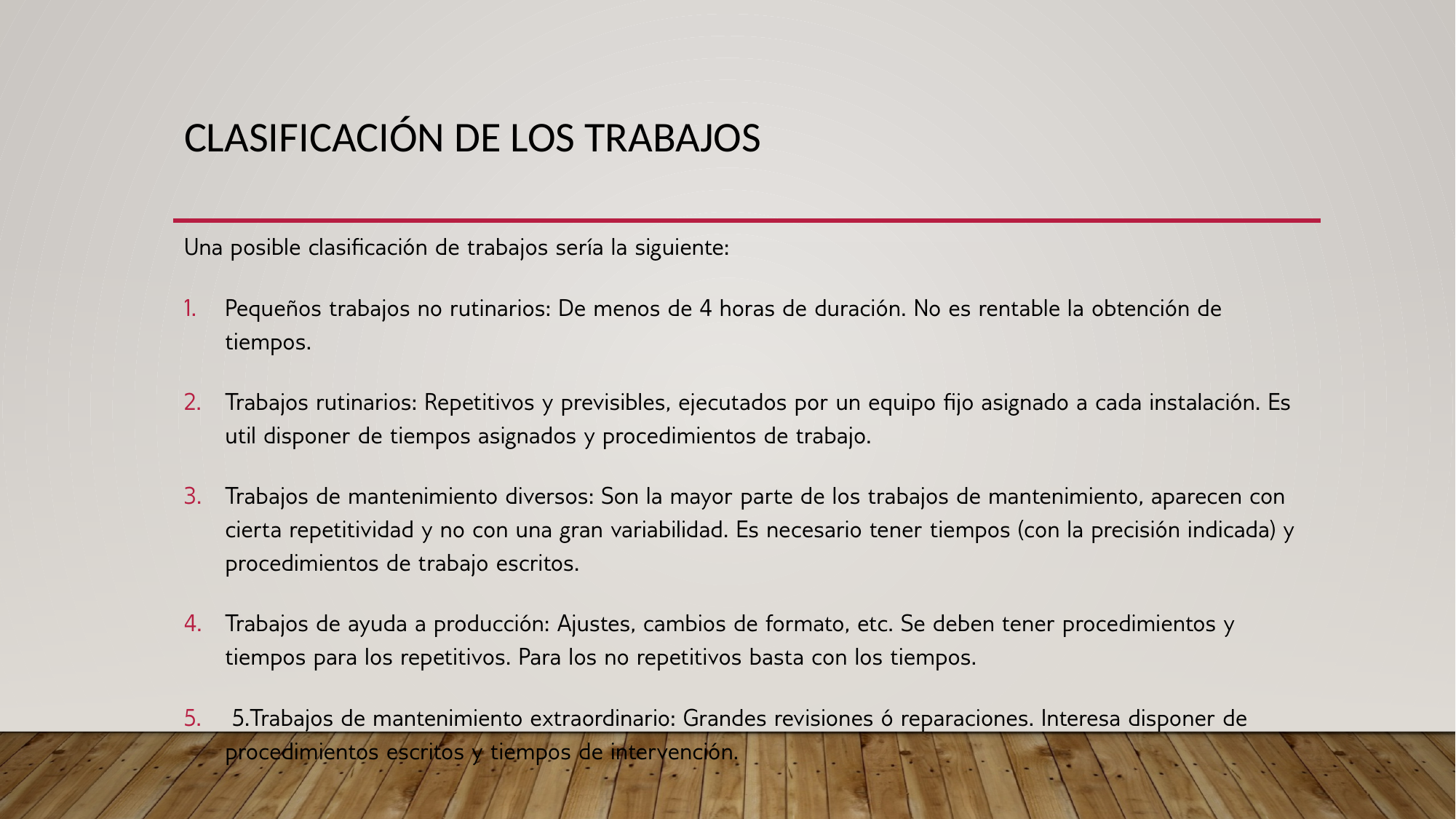

# CLASIFICACIÓN DE LOS TRABAJOS
Una posible clasificación de trabajos sería la siguiente:
Pequeños trabajos no rutinarios: De menos de 4 horas de duración. No es rentable la obtención de tiempos.
Trabajos rutinarios: Repetitivos y previsibles, ejecutados por un equipo fijo asignado a cada instalación. Es util disponer de tiempos asignados y procedimientos de trabajo.
Trabajos de mantenimiento diversos: Son la mayor parte de los trabajos de mantenimiento, aparecen con cierta repetitividad y no con una gran variabilidad. Es necesario tener tiempos (con la precisión indicada) y procedimientos de trabajo escritos.
Trabajos de ayuda a producción: Ajustes, cambios de formato, etc. Se deben tener procedimientos y tiempos para los repetitivos. Para los no repetitivos basta con los tiempos.
 5.Trabajos de mantenimiento extraordinario: Grandes revisiones ó reparaciones. Interesa disponer de procedimientos escritos y tiempos de intervención.